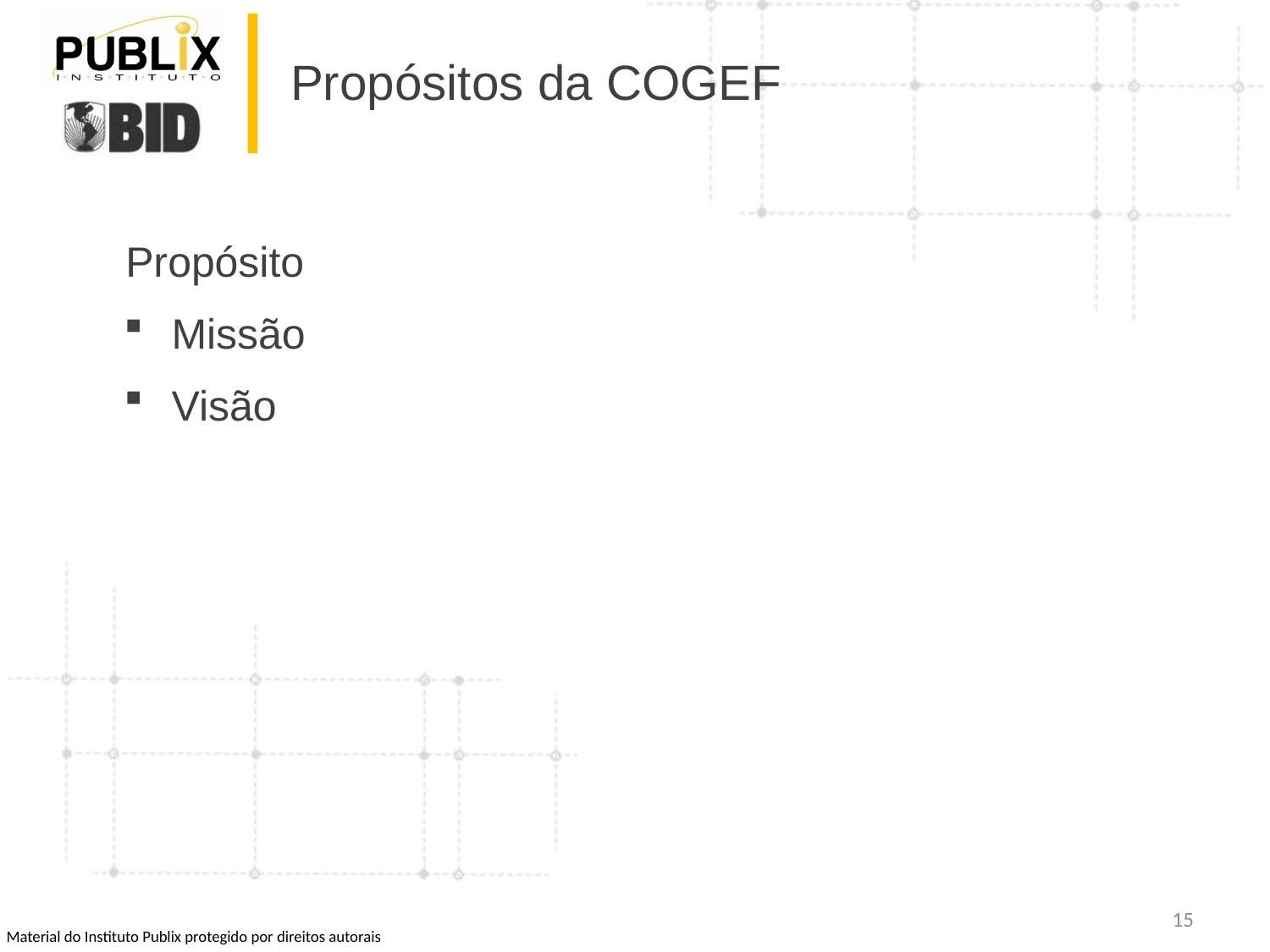

# Propósitos da COGEF
Propósito
Missão
Visão
15